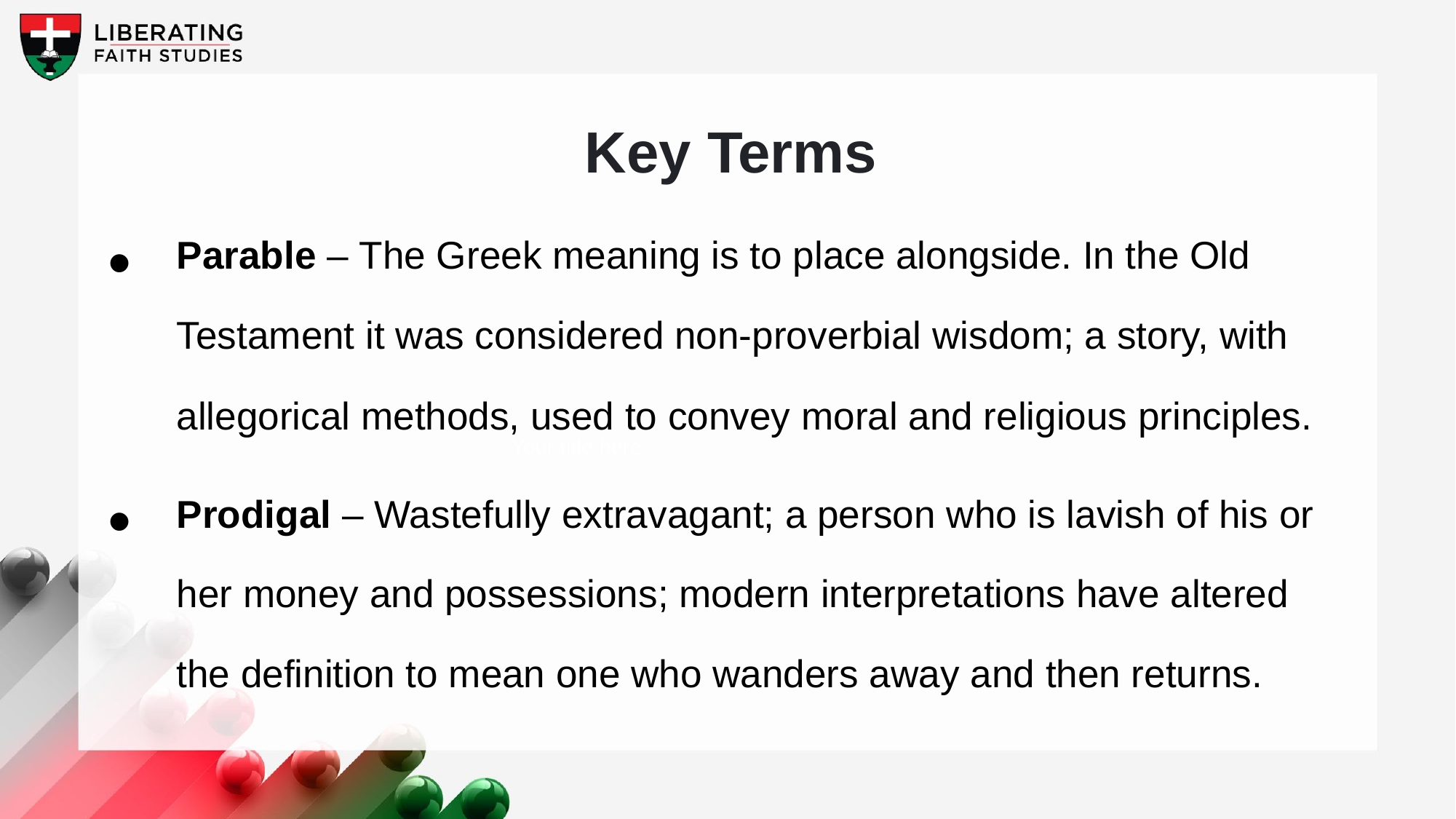

Key Terms
Parable – The Greek meaning is to place alongside. In the Old Testament it was considered non-proverbial wisdom; a story, with allegorical methods, used to convey moral and religious principles.
Prodigal – Wastefully extravagant; a person who is lavish of his or her money and possessions; modern interpretations have altered the definition to mean one who wanders away and then returns.

Your title here